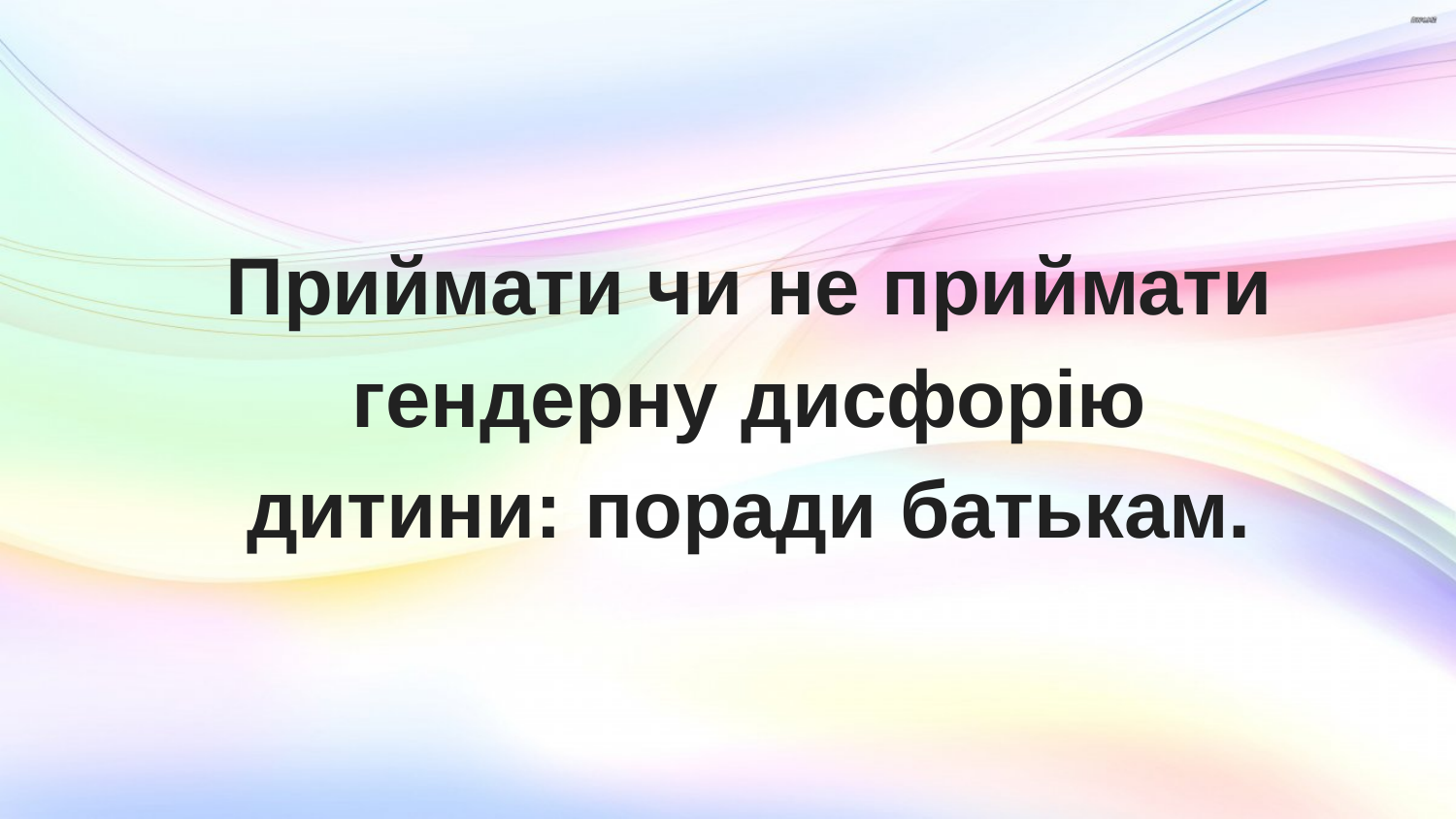

Приймати чи не приймати гендерну дисфорію дитини: поради батькам.